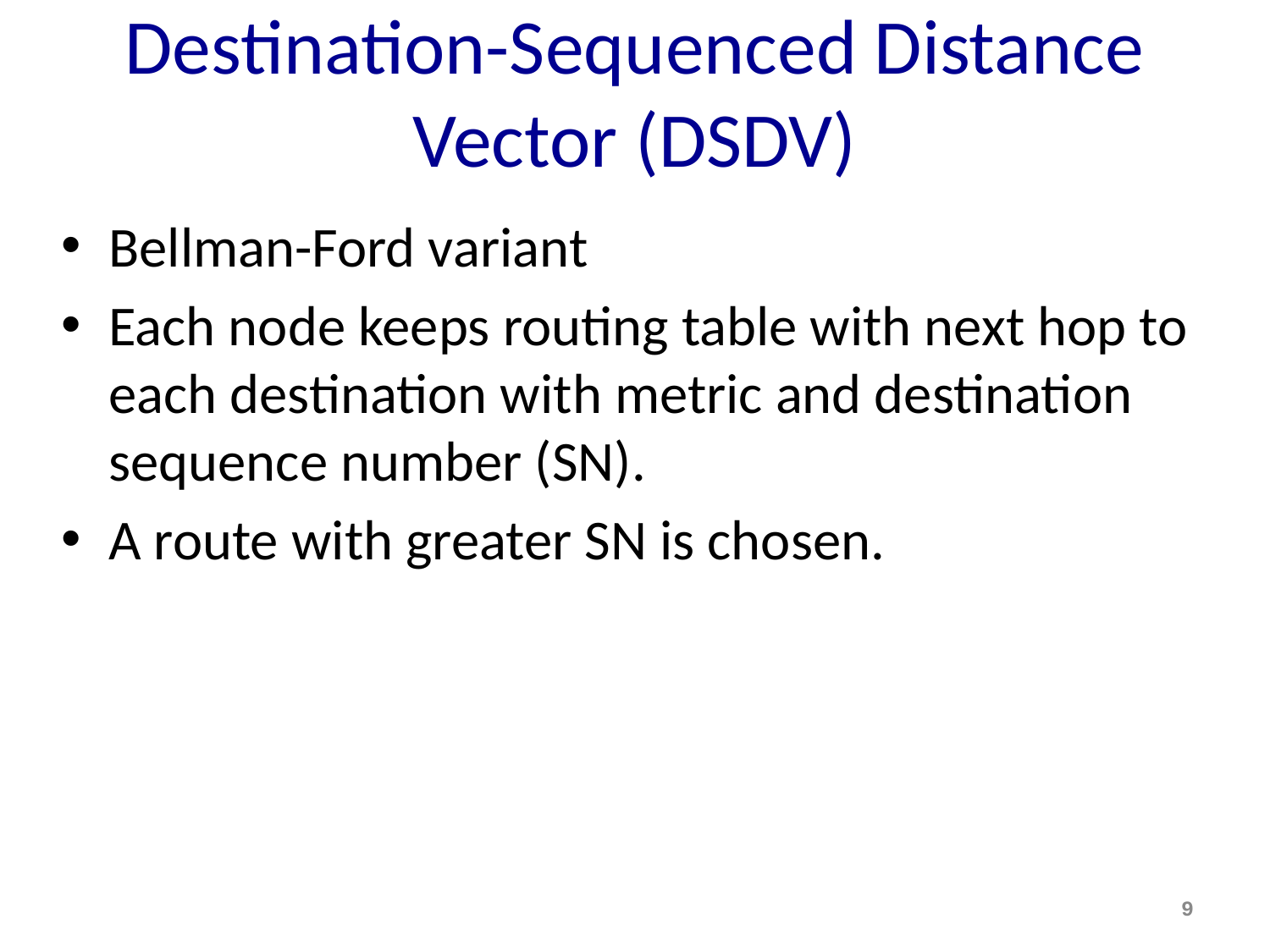

# Destination-Sequenced Distance Vector (DSDV)
Bellman-Ford variant
Each node keeps routing table with next hop to each destination with metric and destination sequence number (SN).
A route with greater SN is chosen.

9